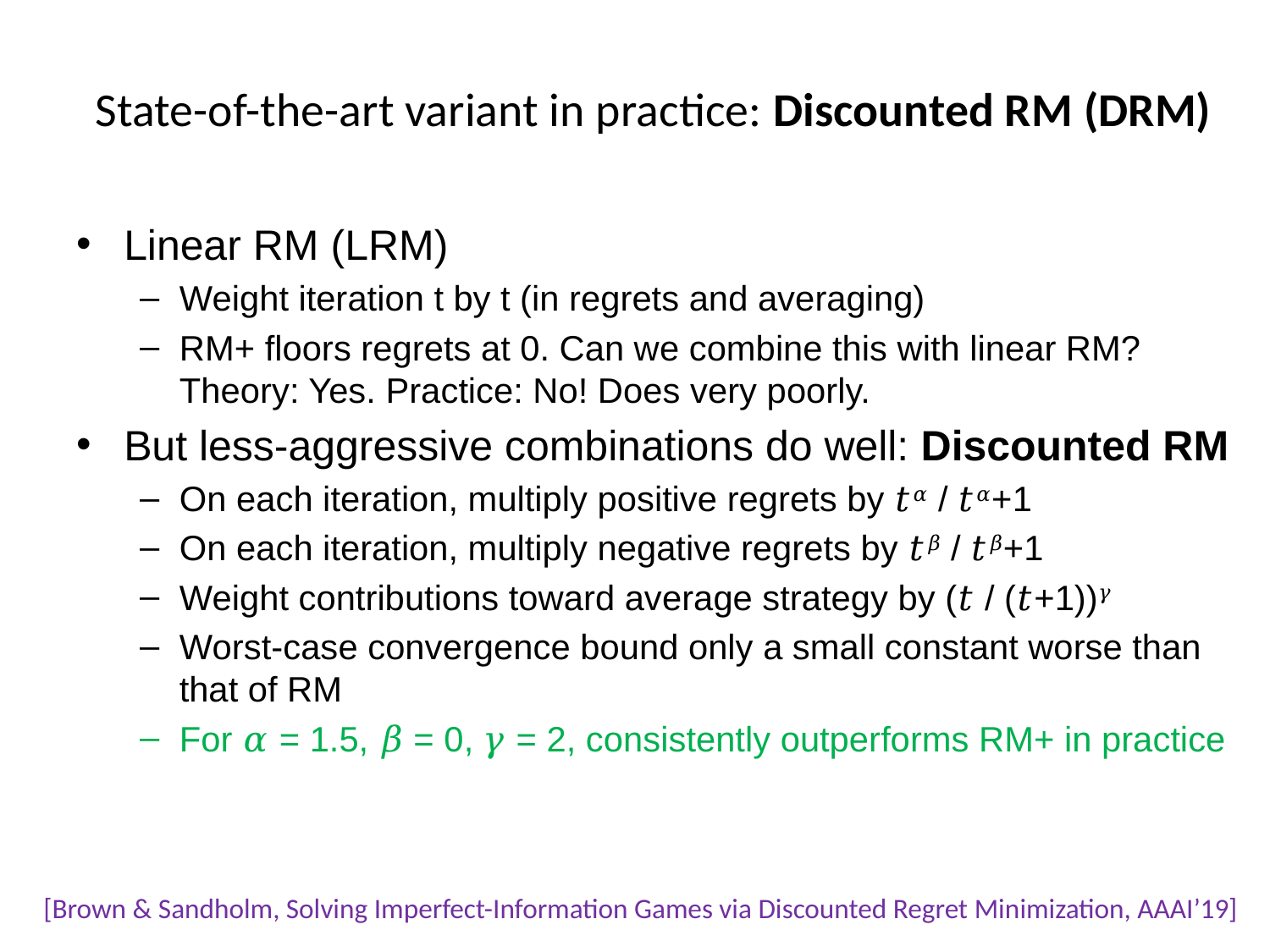

# State-of-the-art variant in practice: Discounted RM (DRM)
Linear RM (LRM)
Weight iteration t by t (in regrets and averaging)
RM+ floors regrets at 0. Can we combine this with linear RM? Theory: Yes. Practice: No! Does very poorly.
But less-aggressive combinations do well: Discounted RM
On each iteration, multiply positive regrets by 𝑡𝛼 / 𝑡𝛼+1
On each iteration, multiply negative regrets by 𝑡𝛽 / 𝑡𝛽+1
Weight contributions toward average strategy by (𝑡 / (𝑡+1))𝛾
Worst-case convergence bound only a small constant worse than that of RM
For 𝛼 = 1.5, 𝛽 = 0, 𝛾 = 2, consistently outperforms RM+ in practice
[Brown & Sandholm, Solving Imperfect-Information Games via Discounted Regret Minimization, AAAI’19]